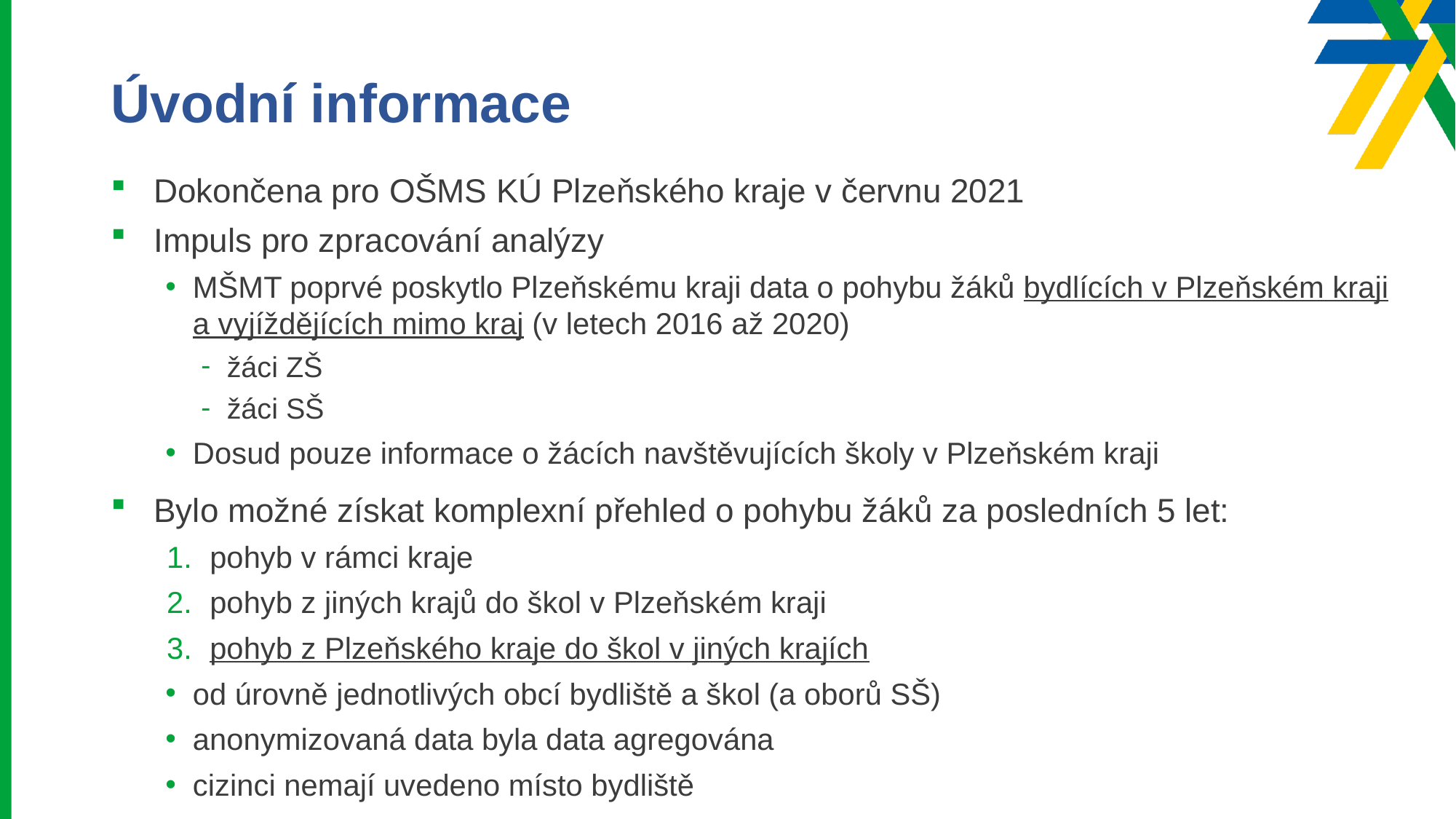

# Úvodní informace
Dokončena pro OŠMS KÚ Plzeňského kraje v červnu 2021
Impuls pro zpracování analýzy
MŠMT poprvé poskytlo Plzeňskému kraji data o pohybu žáků bydlících v Plzeňském kraji a vyjíždějících mimo kraj (v letech 2016 až 2020)
žáci ZŠ
žáci SŠ
Dosud pouze informace o žácích navštěvujících školy v Plzeňském kraji
Bylo možné získat komplexní přehled o pohybu žáků za posledních 5 let:
pohyb v rámci kraje
pohyb z jiných krajů do škol v Plzeňském kraji
pohyb z Plzeňského kraje do škol v jiných krajích
od úrovně jednotlivých obcí bydliště a škol (a oborů SŠ)
anonymizovaná data byla data agregována
cizinci nemají uvedeno místo bydliště